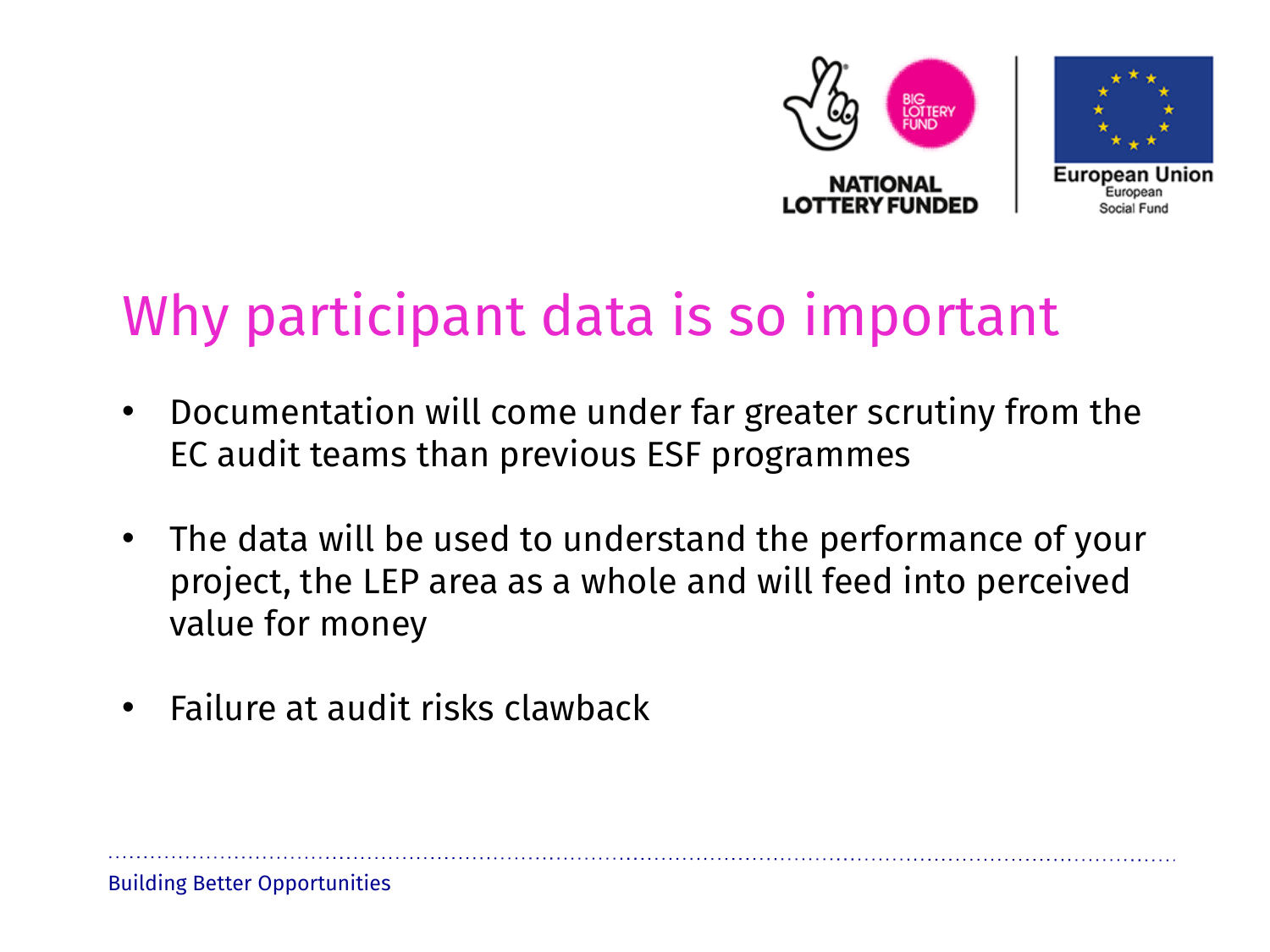

Why participant data is so important

Documentation will come under far greater scrutiny from the EC audit teams than previous ESF programmes

The data will be used to understand the performance of your project, the LEP area as a whole and will feed into perceived value for money

Failure at audit risks clawback